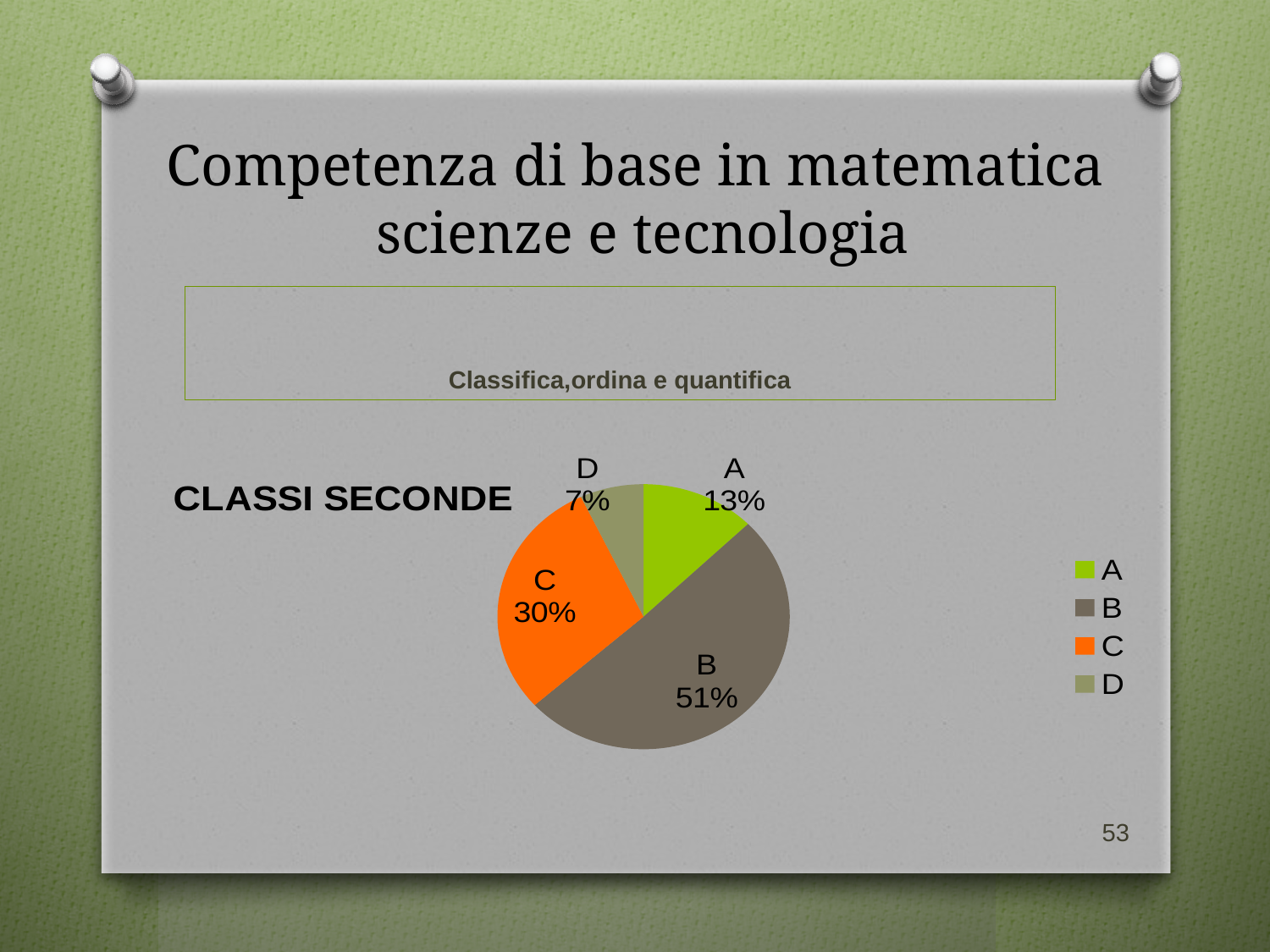

# Competenza di base in matematica  scienze e tecnologia
Classifica,ordina e quantifica

### Chart:

| Category | CLASSI SECONDE |
|---|---|
| A | 9.0 |
| B | 36.0 |
| C | 21.0 |
| D | 5.0 |
53